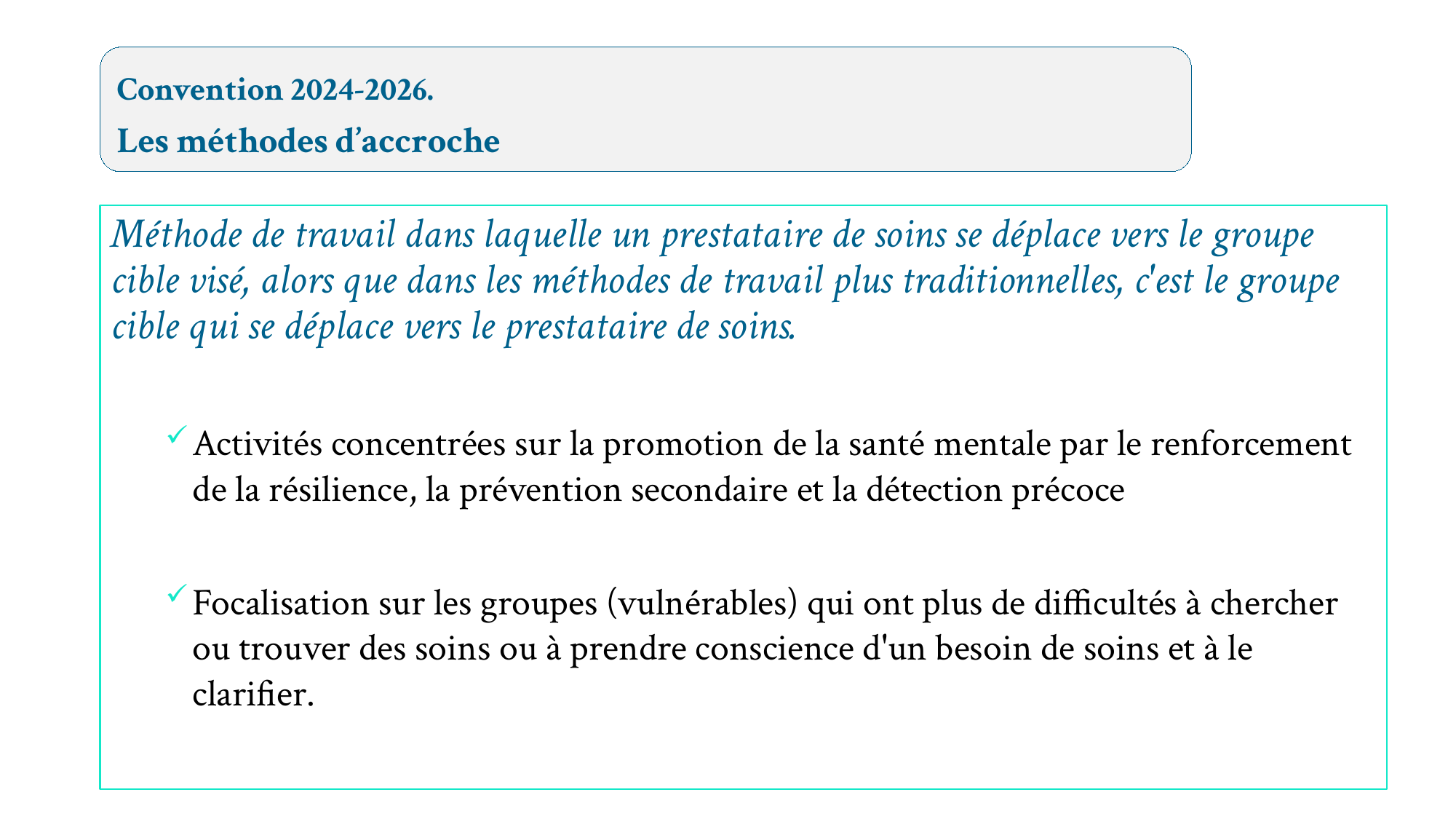

Convention 2024-2026.
Les méthodes d’accroche
# Méthode de travail dans laquelle un prestataire de soins se déplace vers le groupe cible visé, alors que dans les méthodes de travail plus traditionnelles, c'est le groupe cible qui se déplace vers le prestataire de soins.

Activités concentrées sur la promotion de la santé mentale par le renforcement de la résilience, la prévention secondaire et la détection précoce

Focalisation sur les groupes (vulnérables) qui ont plus de difficultés à chercher ou trouver des soins ou à prendre conscience d'un besoin de soins et à le clarifier.